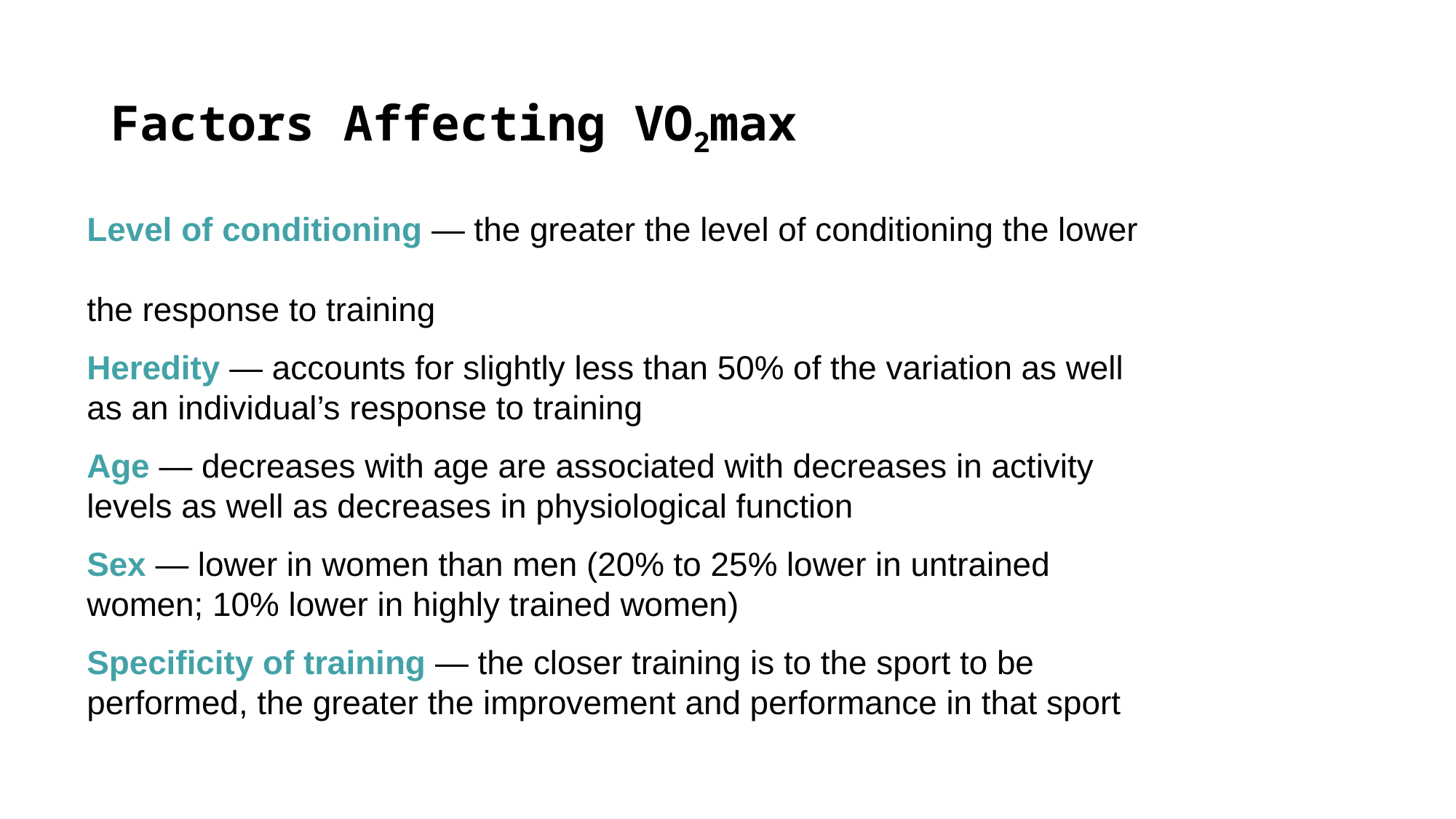

# Factors Affecting VO2max
Level of conditioning — the greater the level of conditioning the lower
the response to training
Heredity — accounts for slightly less than 50% of the variation as well
as an individual’s response to training
Age — decreases with age are associated with decreases in activity levels as well as decreases in physiological function
Sex — lower in women than men (20% to 25% lower in untrained women; 10% lower in highly trained women)
Specificity of training — the closer training is to the sport to be performed, the greater the improvement and performance in that sport